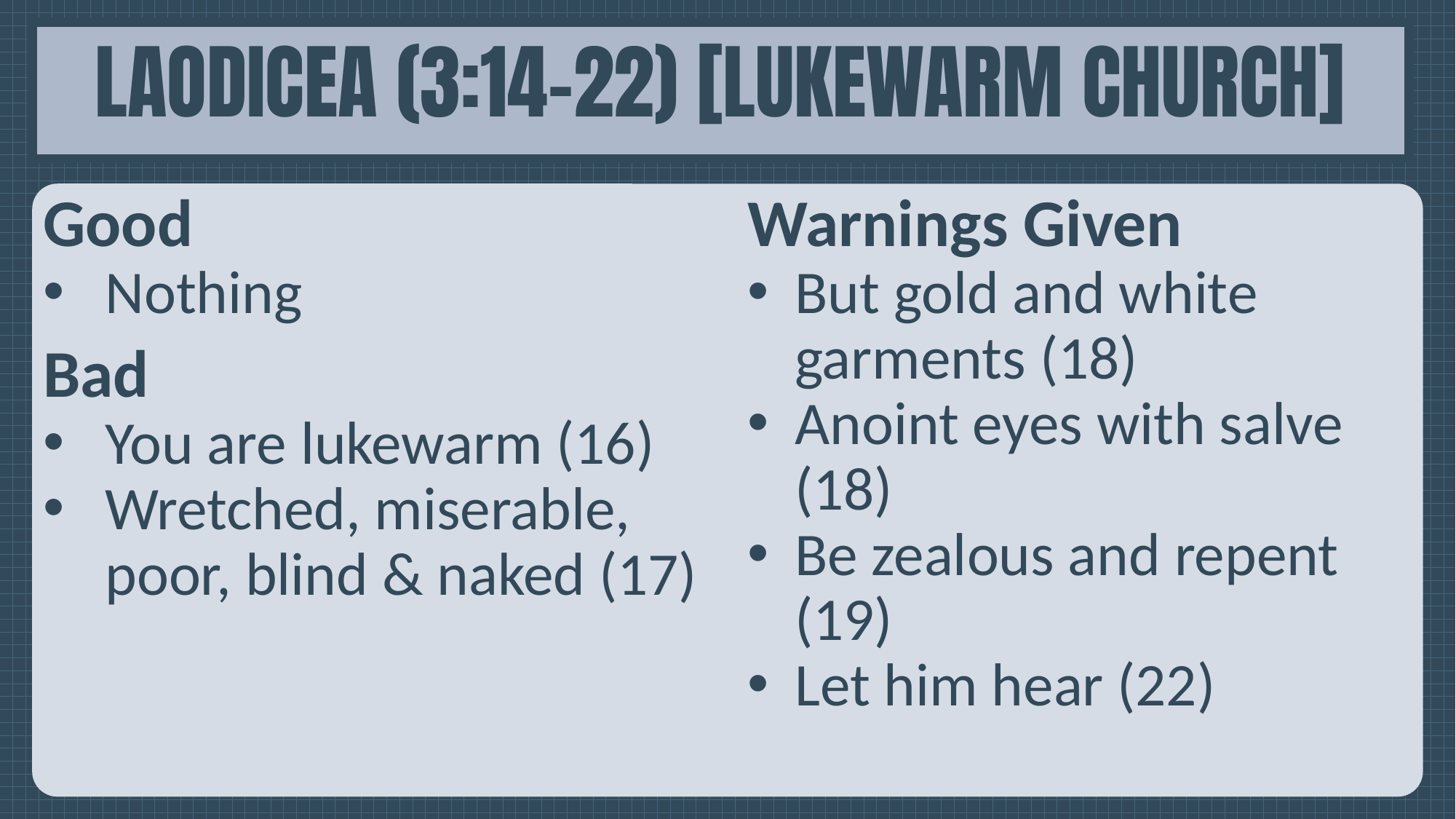

# Laodicea (3:14-22) [Lukewarm Church]

Good
Nothing

Bad
You are lukewarm (16)
Wretched, miserable, poor, blind & naked (17)

Warnings Given
But gold and white garments (18)
Anoint eyes with salve (18)
Be zealous and repent (19)
Let him hear (22)